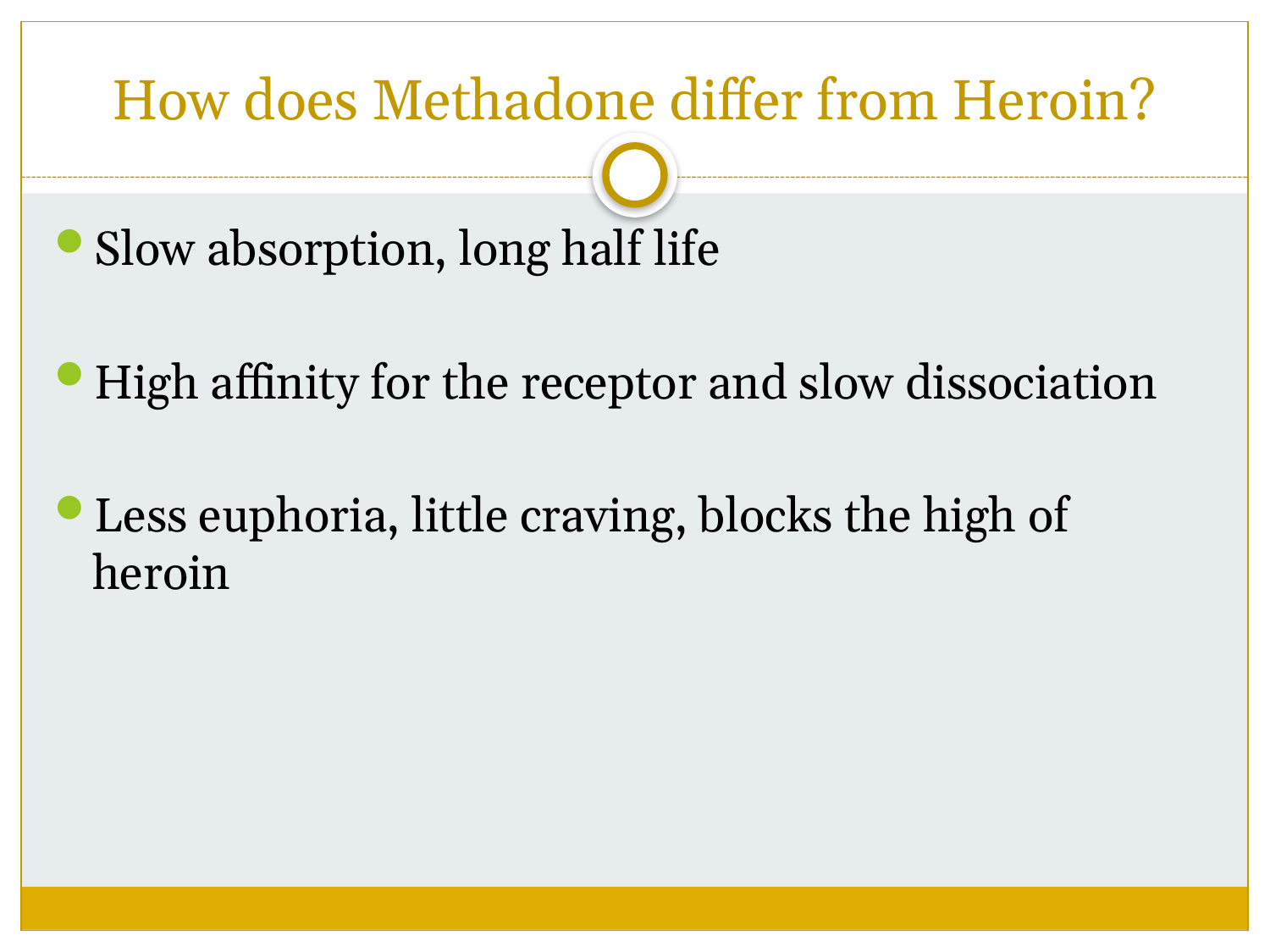

# How does Methadone differ from Heroin?
Slow absorption, long half life

High affinity for the receptor and slow dissociation

Less euphoria, little craving, blocks the high of heroin